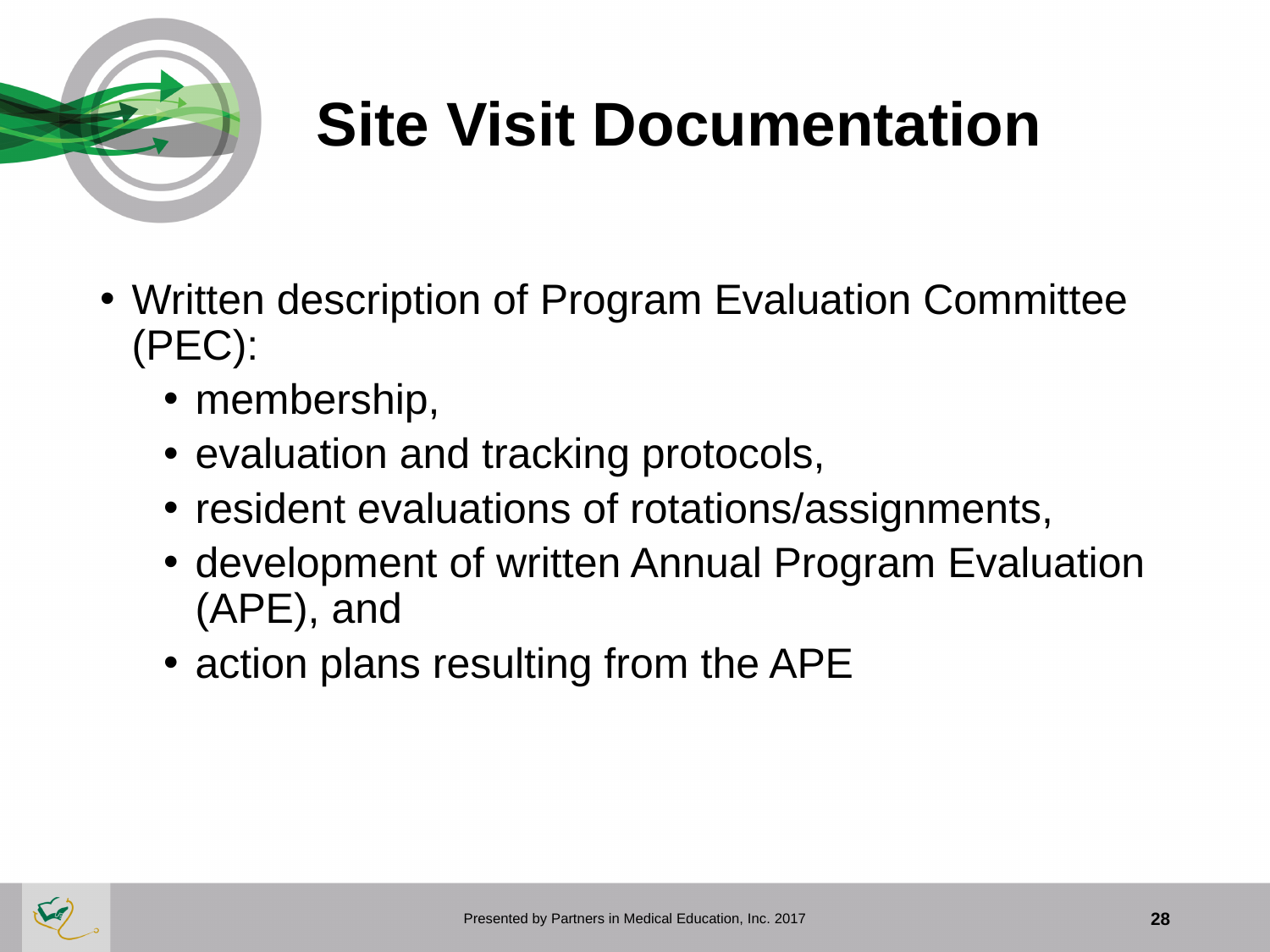

# Site Visit Documentation
Written description of Program Evaluation Committee (PEC):
membership,
evaluation and tracking protocols,
resident evaluations of rotations/assignments,
development of written Annual Program Evaluation (APE), and
action plans resulting from the APE
Presented by Partners in Medical Education, Inc. 2017
28